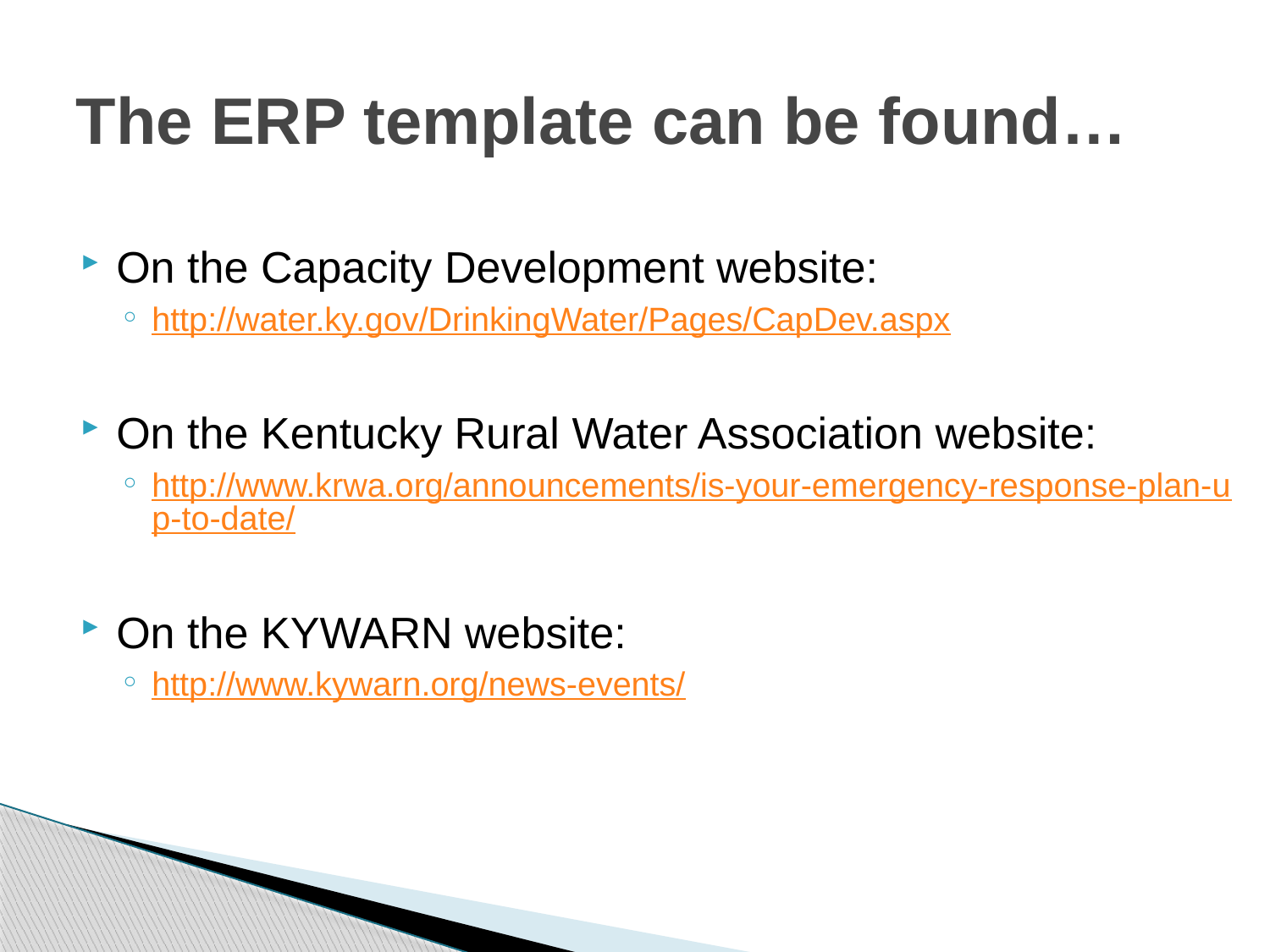

# The ERP template can be found…
On the Capacity Development website:
http://water.ky.gov/DrinkingWater/Pages/CapDev.aspx

On the Kentucky Rural Water Association website:
http://www.krwa.org/announcements/is-your-emergency-response-plan-up-to-date/

On the KYWARN website:
http://www.kywarn.org/news-events/